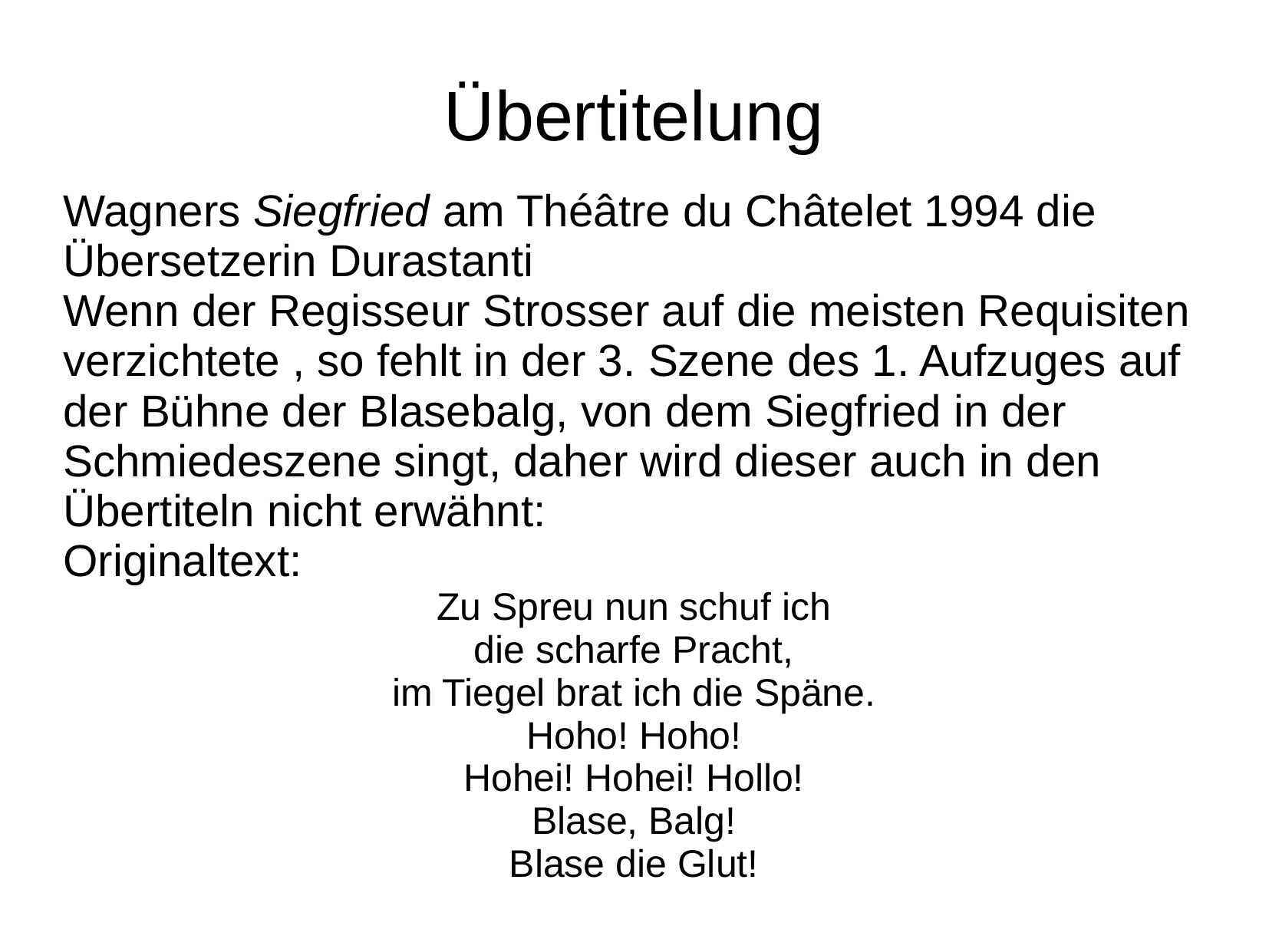

# Übertitelung
Wagners Siegfried am Théâtre du Châtelet 1994 die Übersetzerin Durastanti
Wenn der Regisseur Strosser auf die meisten Requisiten verzichtete , so fehlt in der 3. Szene des 1. Aufzuges auf der Bühne der Blasebalg, von dem Siegfried in der Schmiedeszene singt, daher wird dieser auch in den Übertiteln nicht erwähnt:
Originaltext:
Zu Spreu nun schuf ich
die scharfe Pracht,
im Tiegel brat ich die Späne.
Hoho! Hoho!
Hohei! Hohei! Hollo!
Blase, Balg!
Blase die Glut!